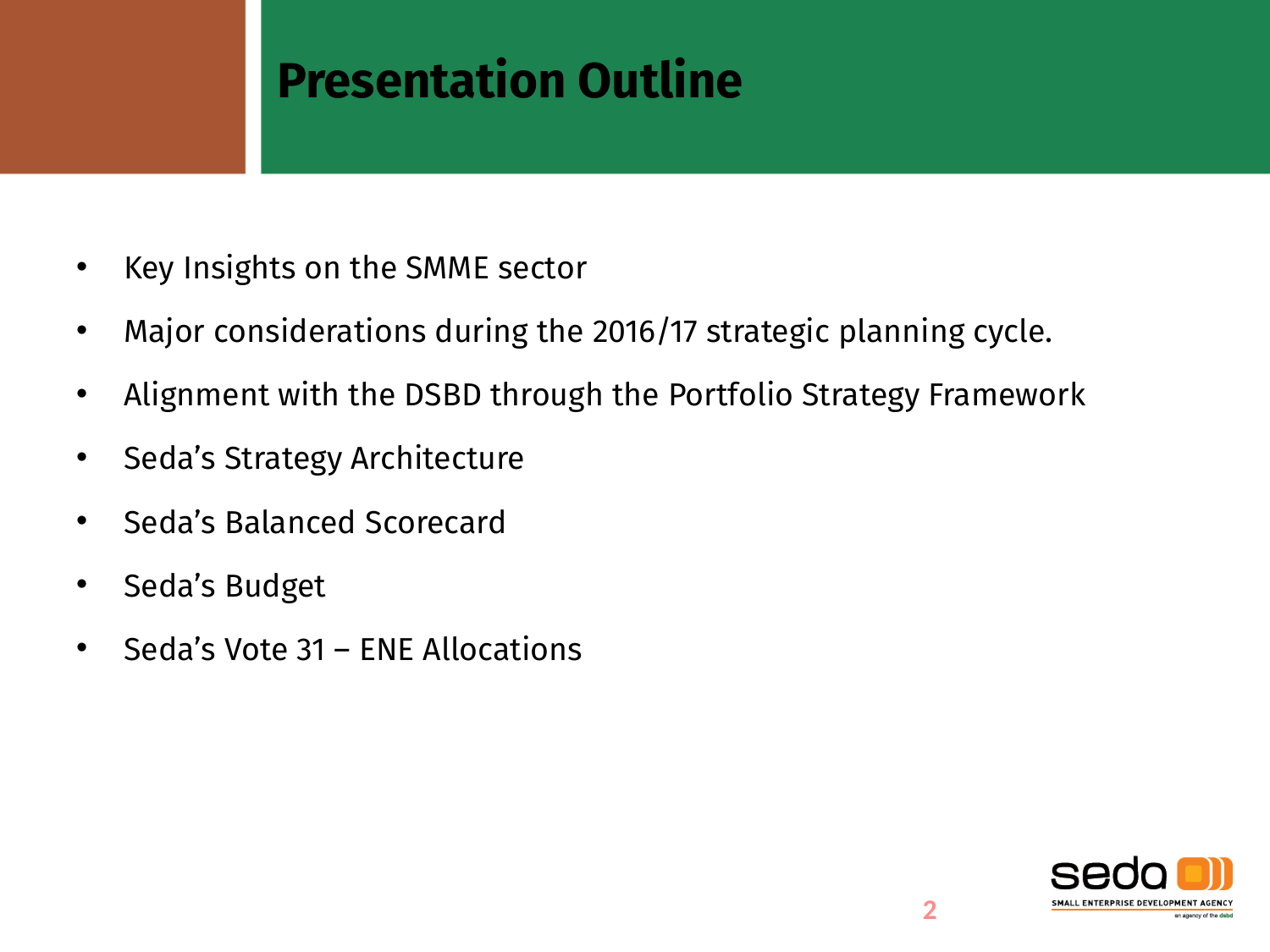

Presentation Outline
Key Insights on the SMME sector
Major considerations during the 2016/17 strategic planning cycle.
Alignment with the DSBD through the Portfolio Strategy Framework
Seda’s Strategy Architecture
Seda’s Balanced Scorecard
Seda’s Budget
Seda’s Vote 31 – ENE Allocations

2